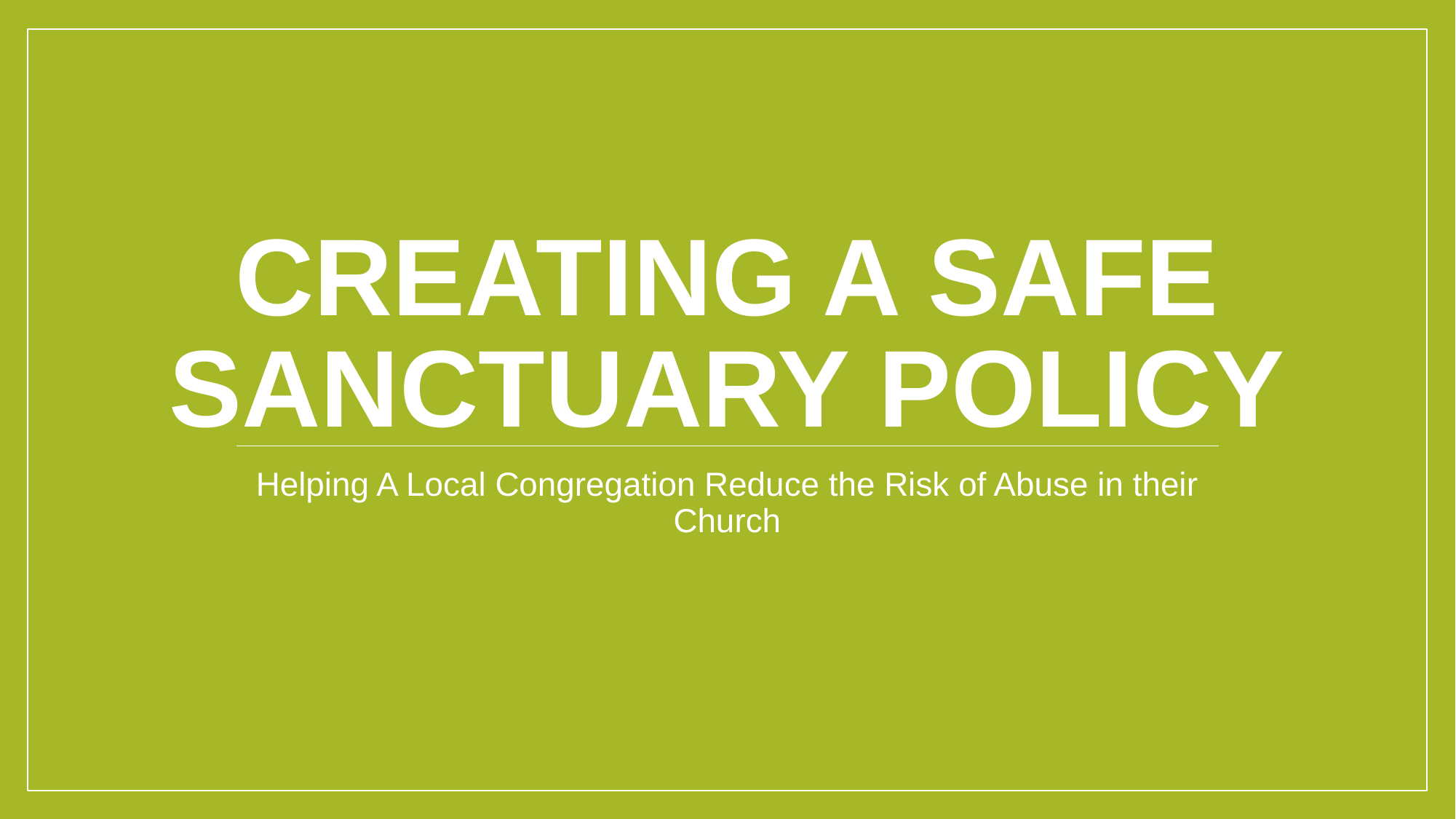

# Creating A Safe Sanctuary policy
Helping A Local Congregation Reduce the Risk of Abuse in their Church